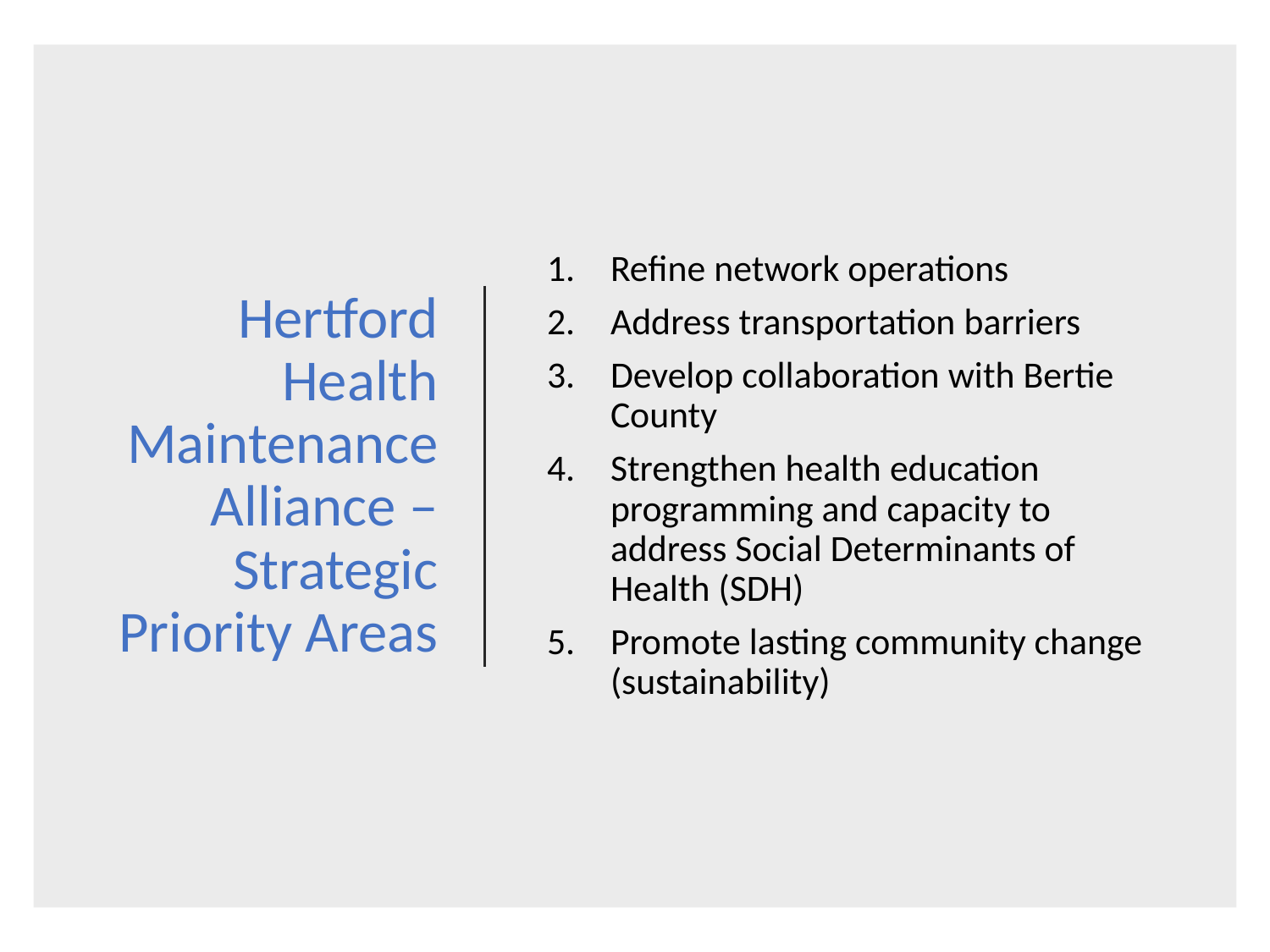

# Hertford Health Maintenance Alliance –Strategic Priority Areas
Refine network operations
Address transportation barriers
Develop collaboration with Bertie County
Strengthen health education programming and capacity to address Social Determinants of Health (SDH)
Promote lasting community change (sustainability)